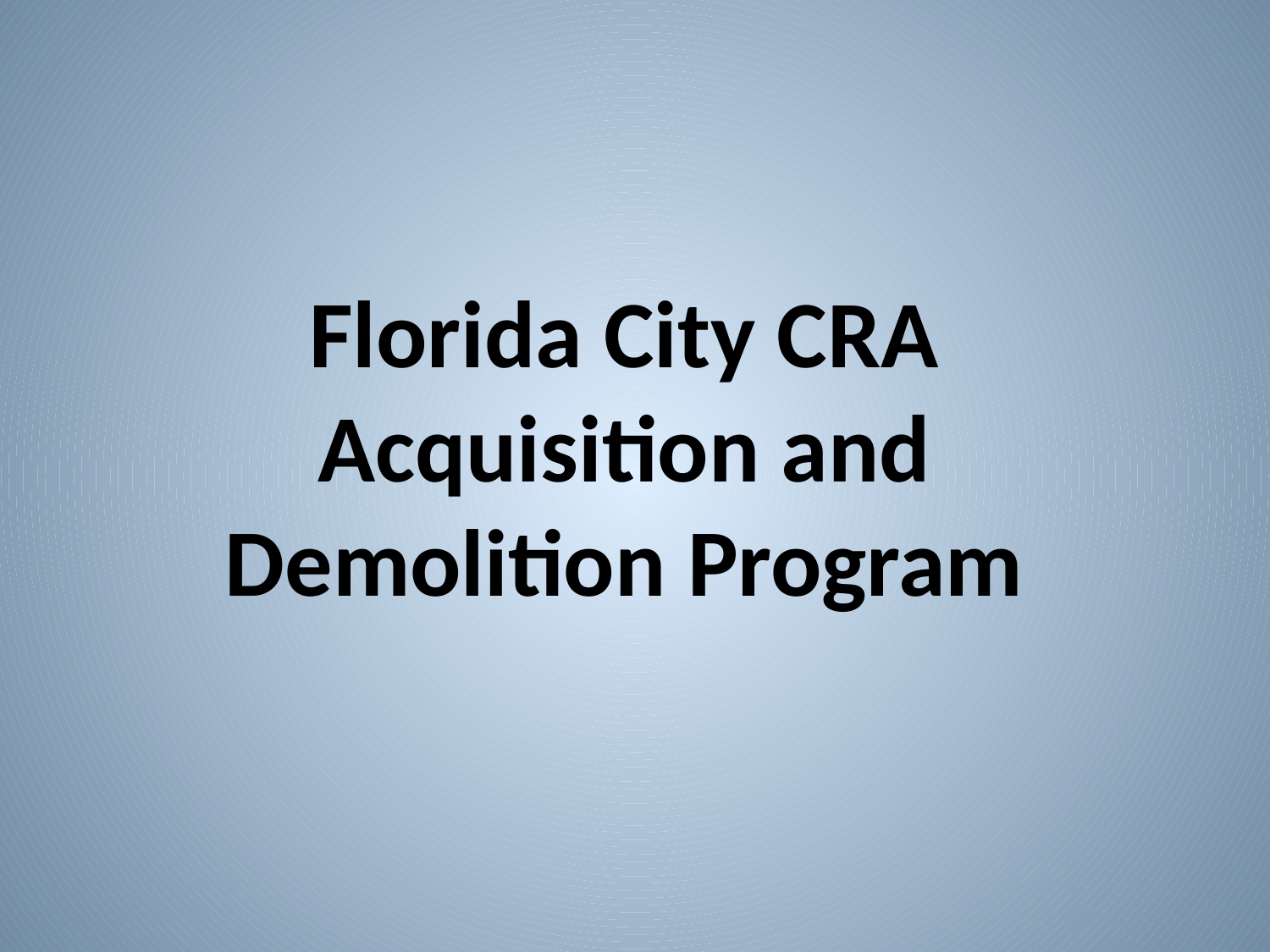

Florida City CRA Acquisition and Demolition Program